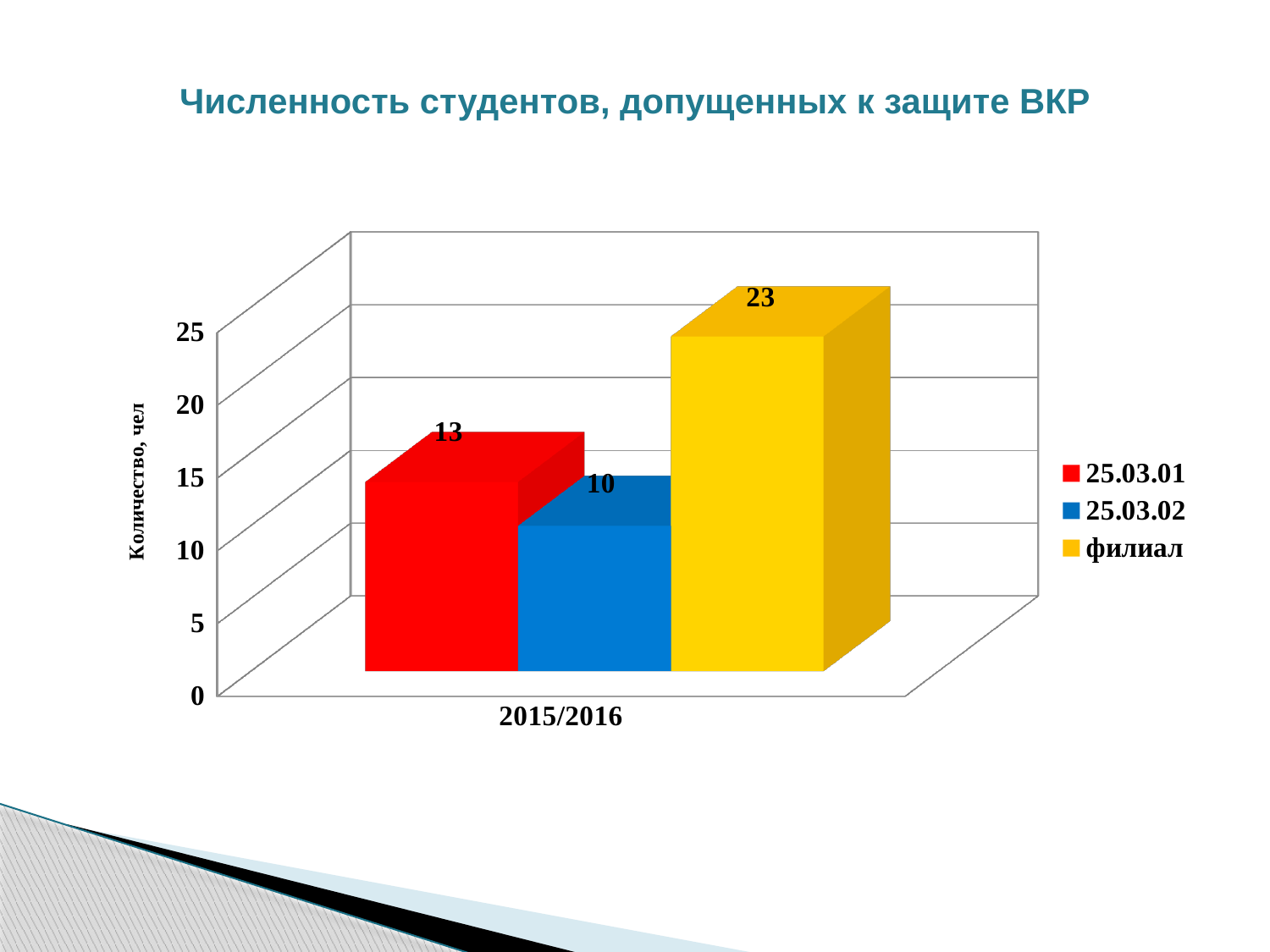

# Численность студентов, допущенных к защите ВКР

[unsupported chart]